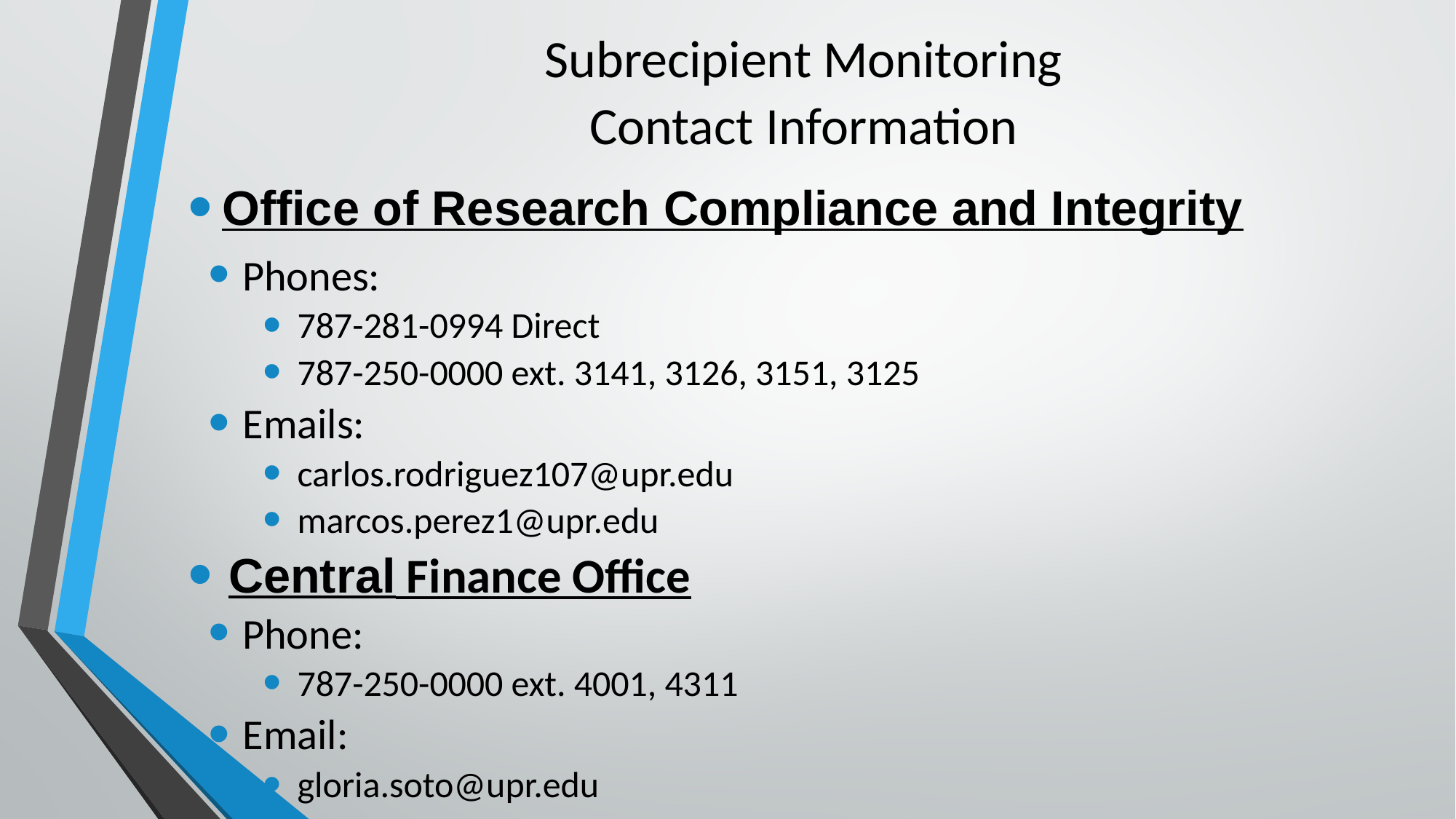

# Subrecipient Monitoring Contact Information
Office of Research Compliance and Integrity
Phones:
787-281-0994 Direct
787-250-0000 ext. 3141, 3126, 3151, 3125
Emails:
carlos.rodriguez107@upr.edu
marcos.perez1@upr.edu
Central Finance Office
Phone:
787-250-0000 ext. 4001, 4311
Email:
gloria.soto@upr.edu